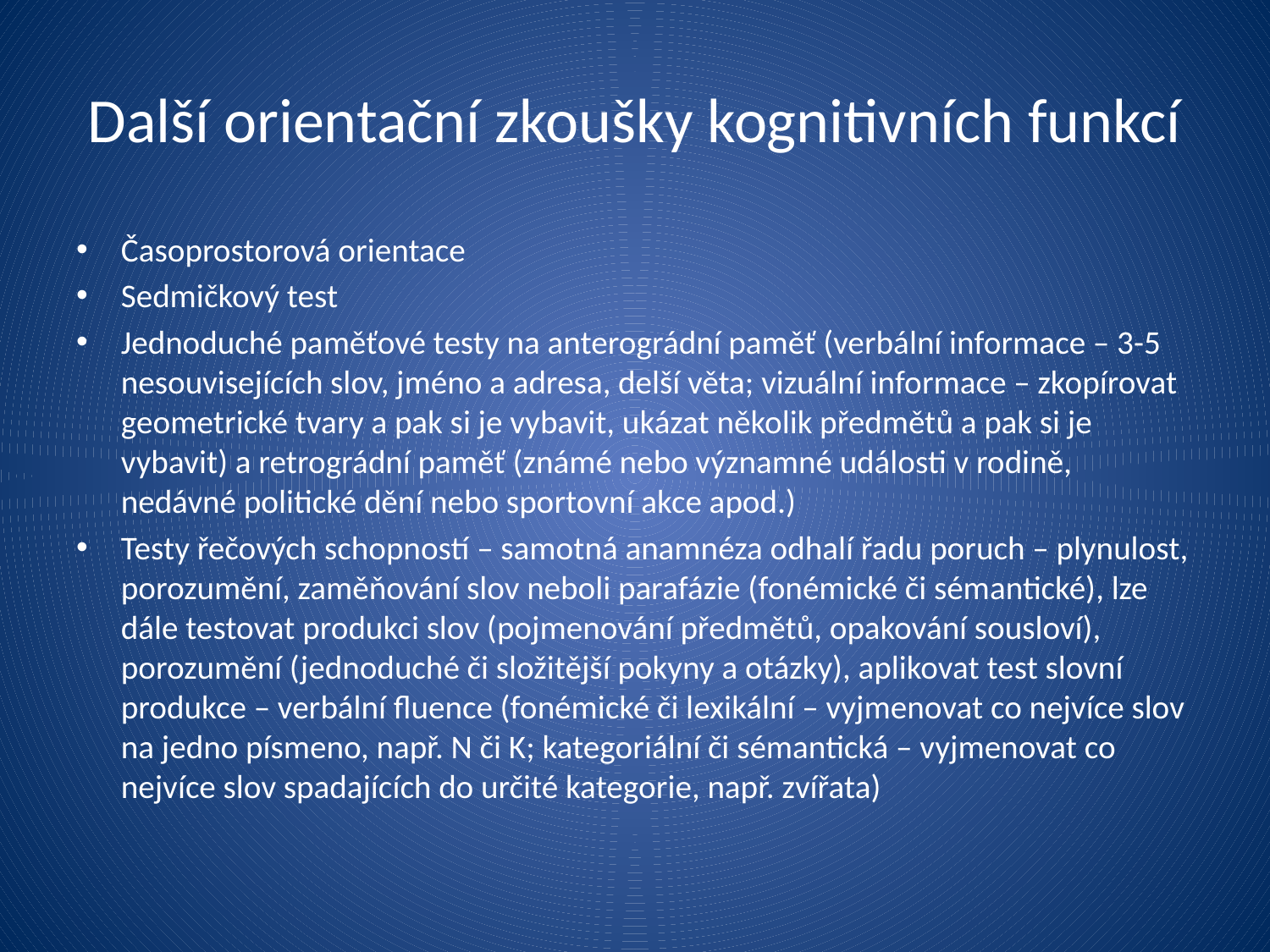

Další orientační zkoušky kognitivních funkcí
Časoprostorová orientace
Sedmičkový test
Jednoduché paměťové testy na anterográdní paměť (verbální informace – 3-5 nesouvisejících slov, jméno a adresa, delší věta; vizuální informace – zkopírovat geometrické tvary a pak si je vybavit, ukázat několik předmětů a pak si je vybavit) a retrográdní paměť (známé nebo významné události v rodině, nedávné politické dění nebo sportovní akce apod.)
Testy řečových schopností – samotná anamnéza odhalí řadu poruch – plynulost, porozumění, zaměňování slov neboli parafázie (fonémické či sémantické), lze dále testovat produkci slov (pojmenování předmětů, opakování sousloví), porozumění (jednoduché či složitější pokyny a otázky), aplikovat test slovní produkce – verbální fluence (fonémické či lexikální – vyjmenovat co nejvíce slov na jedno písmeno, např. N či K; kategoriální či sémantická – vyjmenovat co nejvíce slov spadajících do určité kategorie, např. zvířata)